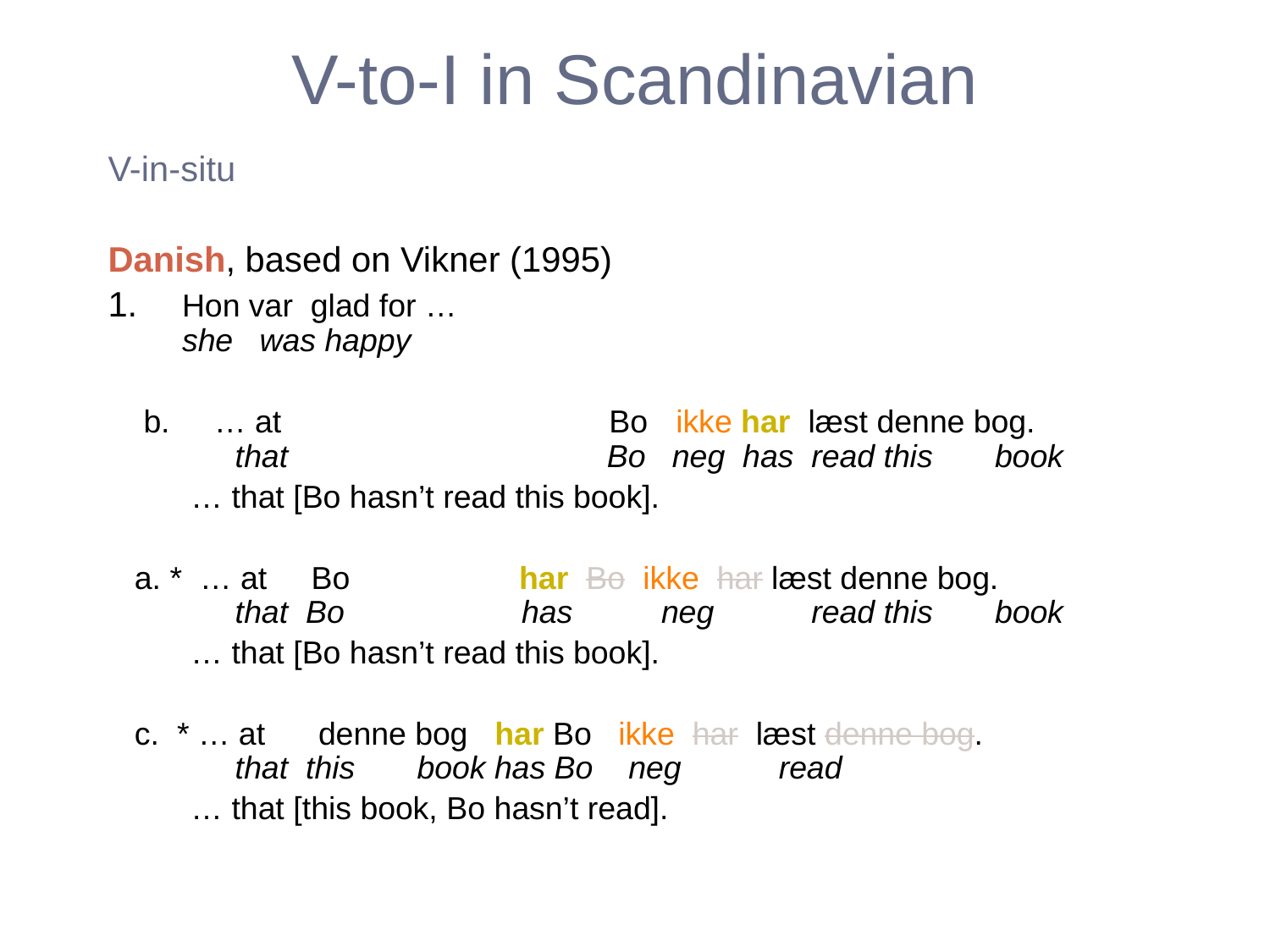

# V-to-I in Scandinavian
V-in-situ

Danish, based on Vikner (1995)
1. 	Hon var  glad for …
she   was happy

    b.     … at                                     Bo   ikke har  læst denne bog.
      that                                    Bo   neg  has  read this       book
	 … that [Bo hasn’t read this book].

   a. *  … at     Bo                   har  Bo  ikke  har læst denne bog.
      that  Bo                    has          neg           read this       book
	 … that [Bo hasn’t read this book].

   c.  * … at      denne bog   har Bo   ikke  har  læst denne bog.
      that  this       book has Bo    neg           read
	 … that [this book, Bo hasn’t read].